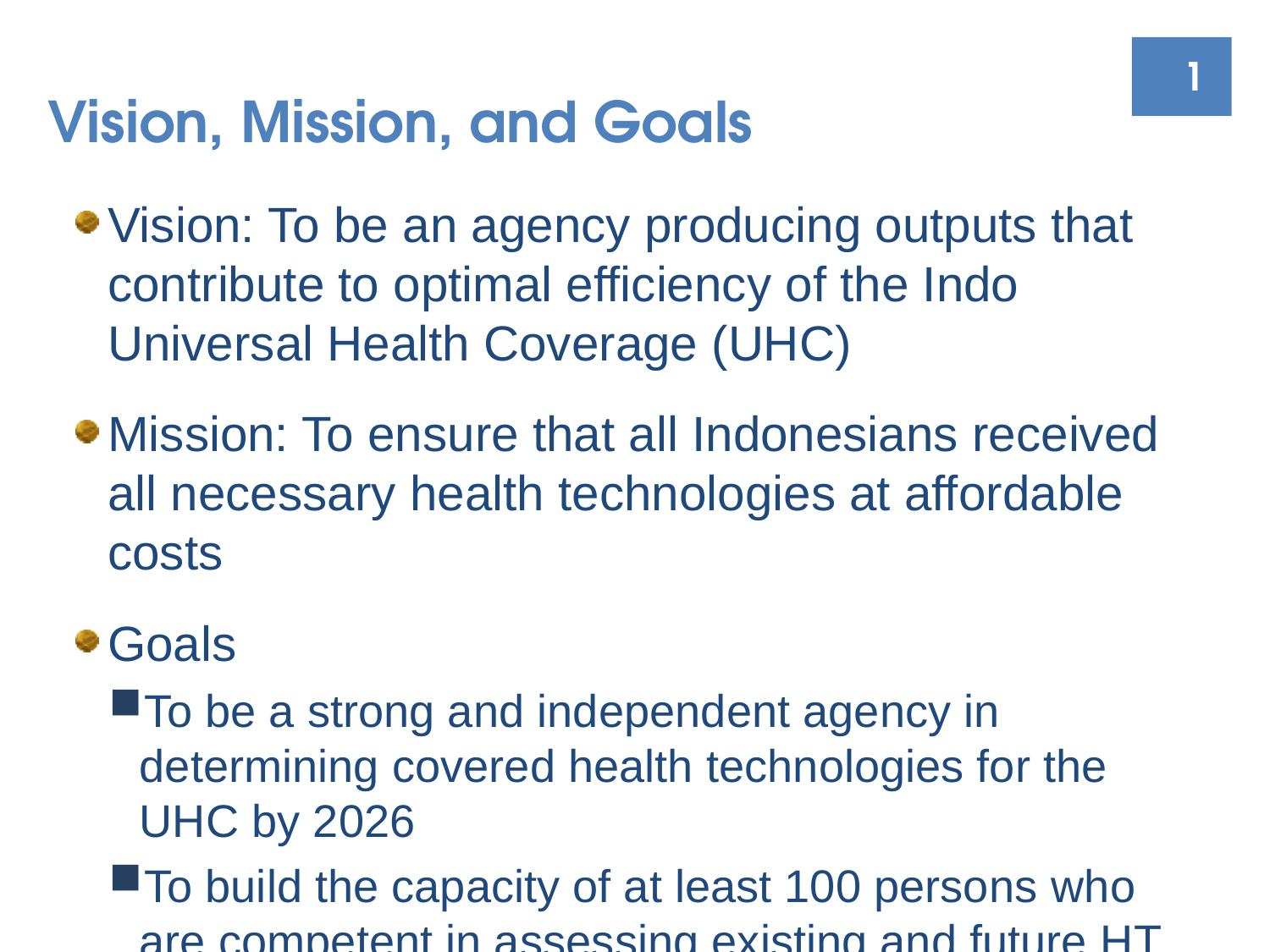

1
Vision, Mission, and Goals
Vision: To be an agency producing outputs that contribute to optimal efficiency of the Indonesian Universal Health Coverage (UHC)
Mission: To ensure that all Indonesians received all necessary health technologies at affordable costs
Goals
To be a strong and independent agency in determining covered health technologies for the UHC by 2026
To build the capacity of at least 100 persons who are competent in assessing existing and future HT by 2020 (75 Masters and 25 PhDs both within and outside MoH)